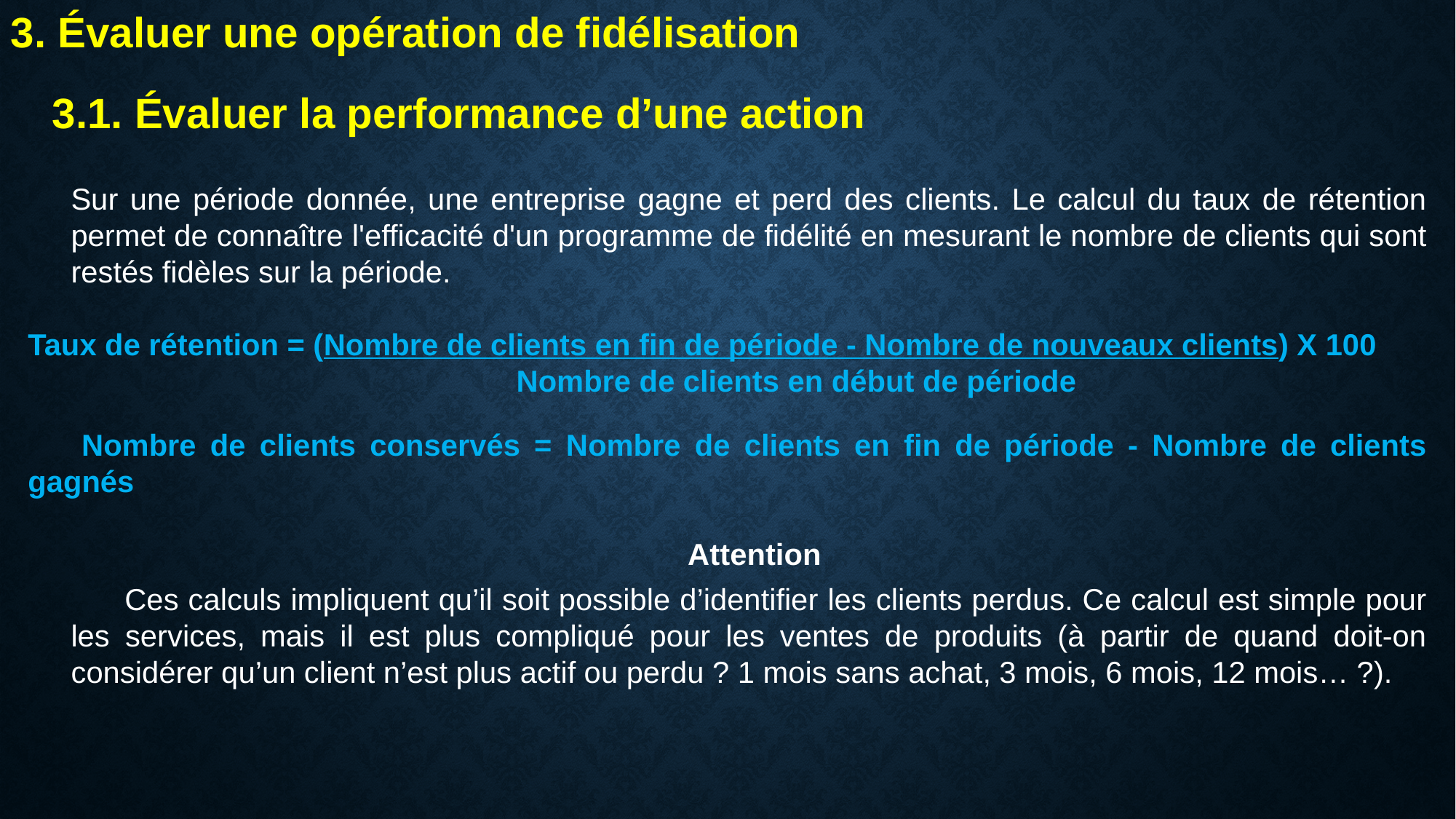

3. Évaluer une opération de fidélisation
3.1. Évaluer la performance d’une action
Sur une période donnée, une entreprise gagne et perd des clients. Le calcul du taux de rétention permet de connaître l'efficacité d'un programme de fidélité en mesurant le nombre de clients qui sont restés fidèles sur la période.
Taux de rétention = (Nombre de clients en fin de période - Nombre de nouveaux clients) X 100
			Nombre de clients en début de période
Nombre de clients conservés = Nombre de clients en fin de période - Nombre de clients gagnés
Attention
Ces calculs impliquent qu’il soit possible d’identifier les clients perdus. Ce calcul est simple pour les services, mais il est plus compliqué pour les ventes de produits (à partir de quand doit-on considérer qu’un client n’est plus actif ou perdu ? 1 mois sans achat, 3 mois, 6 mois, 12 mois… ?).